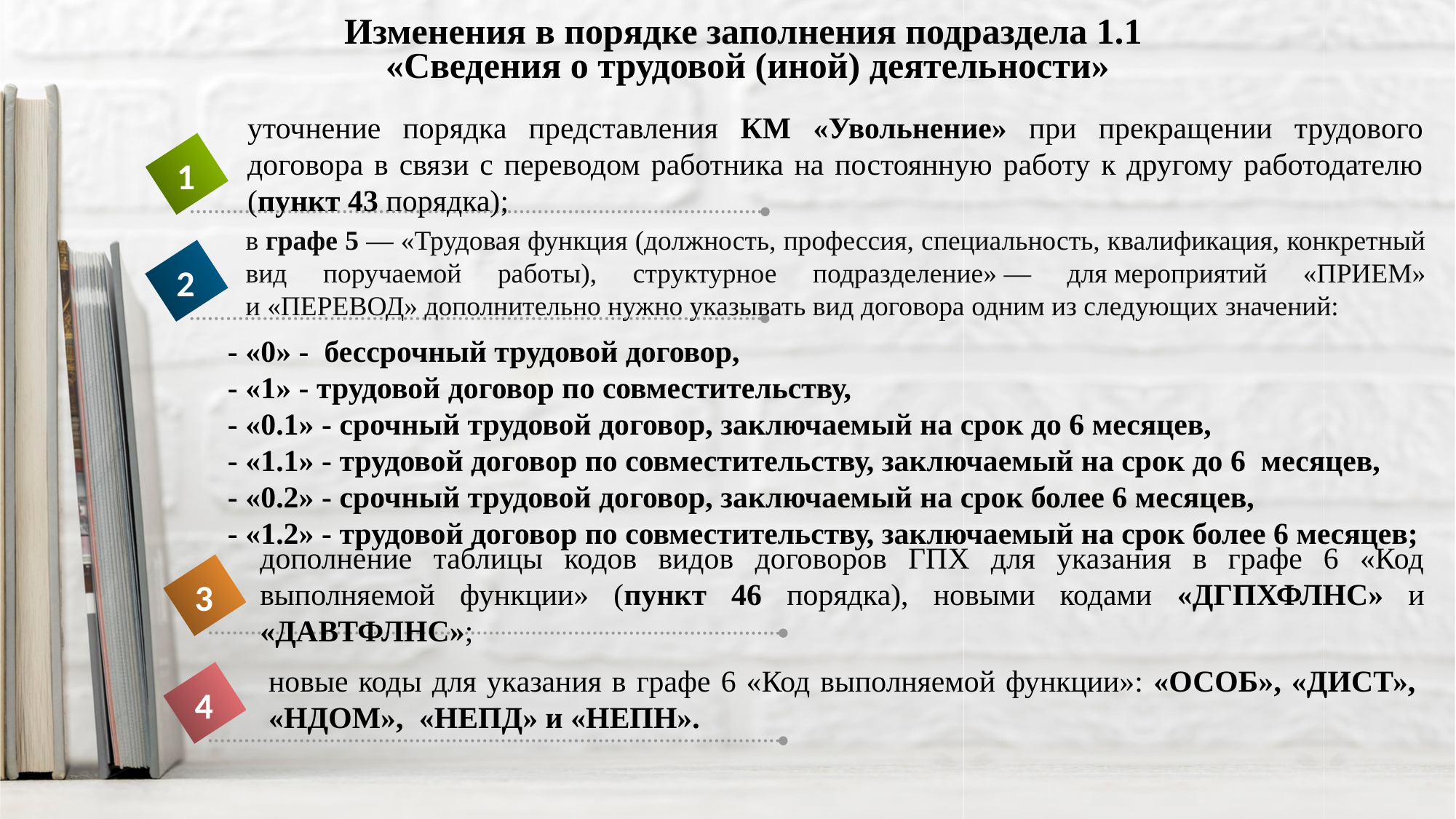

Изменения в порядке заполнения подраздела 1.1
«Сведения о трудовой (иной) деятельности»
уточнение порядка представления КМ «Увольнение» при прекращении трудового договора в связи с переводом работника на постоянную работу к другому работодателю (пункт 43 порядка);

1

в графе 5 — «Трудовая функция (должность, профессия, специальность, квалификация, конкретный вид поручаемой работы), структурное подразделение» — для мероприятий «ПРИЕМ» и «ПЕРЕВОД» дополнительно нужно указывать вид договора одним из следующих значений:

2

- «0» -  бессрочный трудовой договор,
- «1» - трудовой договор по совместительству,
- «0.1» - срочный трудовой договор, заключаемый на срок до 6 месяцев,
- «1.1» - трудовой договор по совместительству, заключаемый на срок до 6  месяцев,
- «0.2» - срочный трудовой договор, заключаемый на срок более 6 месяцев,
- «1.2» - трудовой договор по совместительству, заключаемый на срок более 6 месяцев;
дополнение таблицы кодов видов договоров ГПХ для указания в графе 6 «Код выполняемой функции» (пункт 46 порядка), новыми кодами «ДГПХФЛНС» и «ДАВТФЛНС»;

3

новые коды для указания в графе 6 «Код выполняемой функции»: «ОСОБ», «ДИСТ», «НДОМ»,  «НЕПД» и «НЕПН».

4